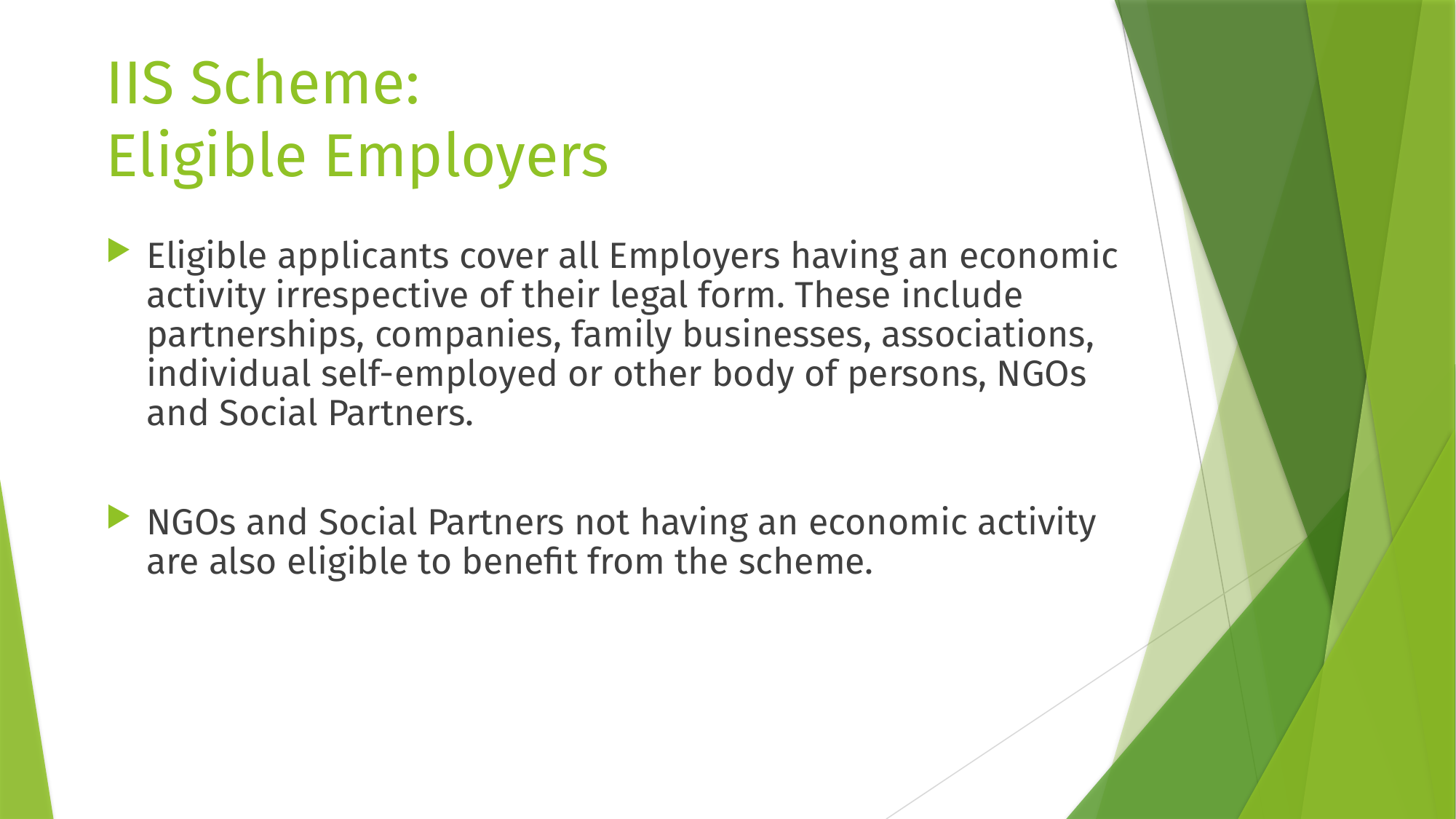

IIS Scheme:
Eligible Employers
Eligible applicants cover all Employers having an economic activity irrespective of their legal form. These include partnerships, companies, family businesses, associations, individual self-employed or other body of persons, NGOs and Social Partners.

NGOs and Social Partners not having an economic activity are also eligible to benefit from the scheme.